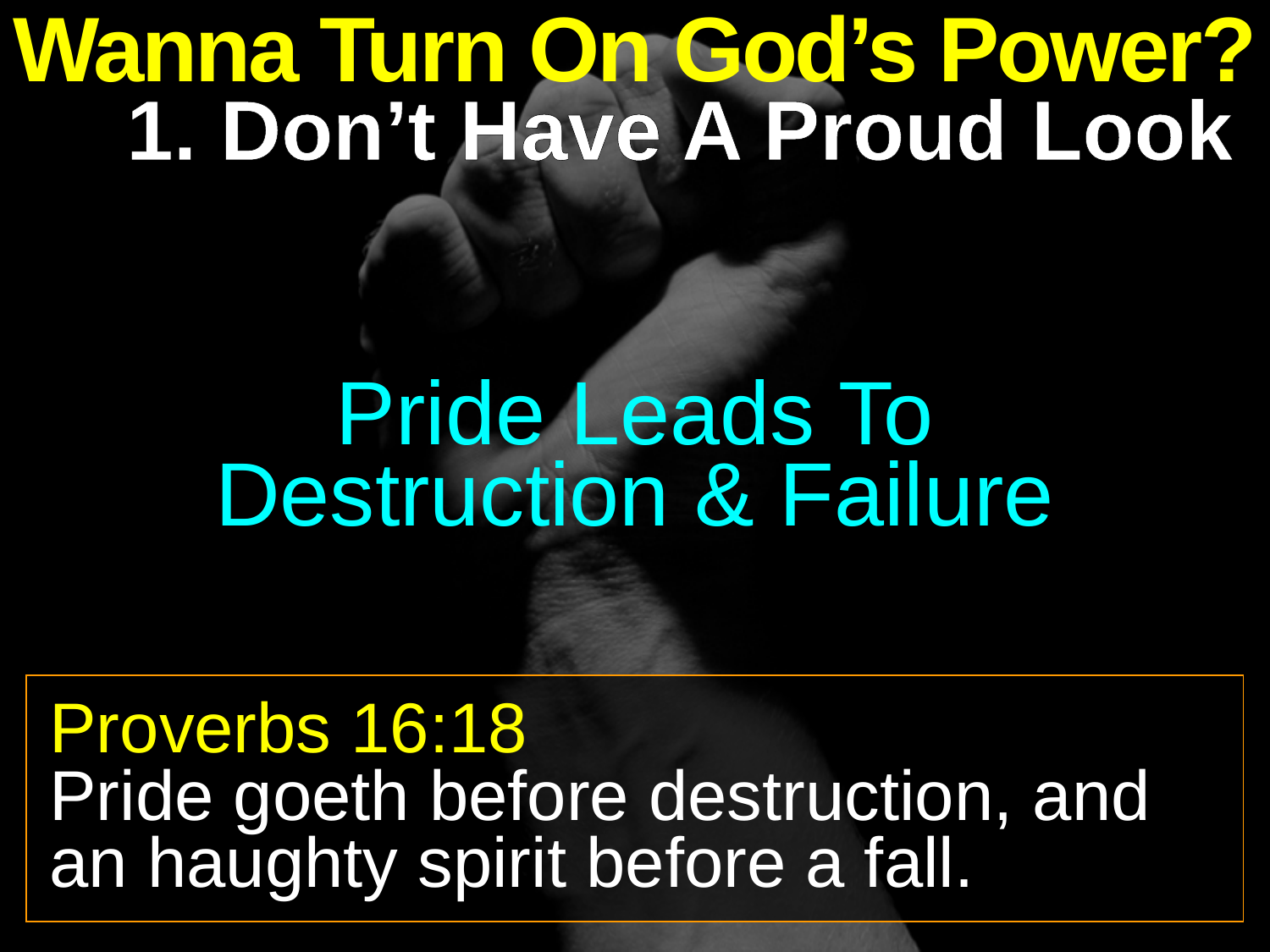

Wanna Turn On God’s Power?
1. Don’t Have A Proud Look
Pride Leads To
Destruction & Failure

Proverbs 16:18
Pride goeth before destruction, and an haughty spirit before a fall.